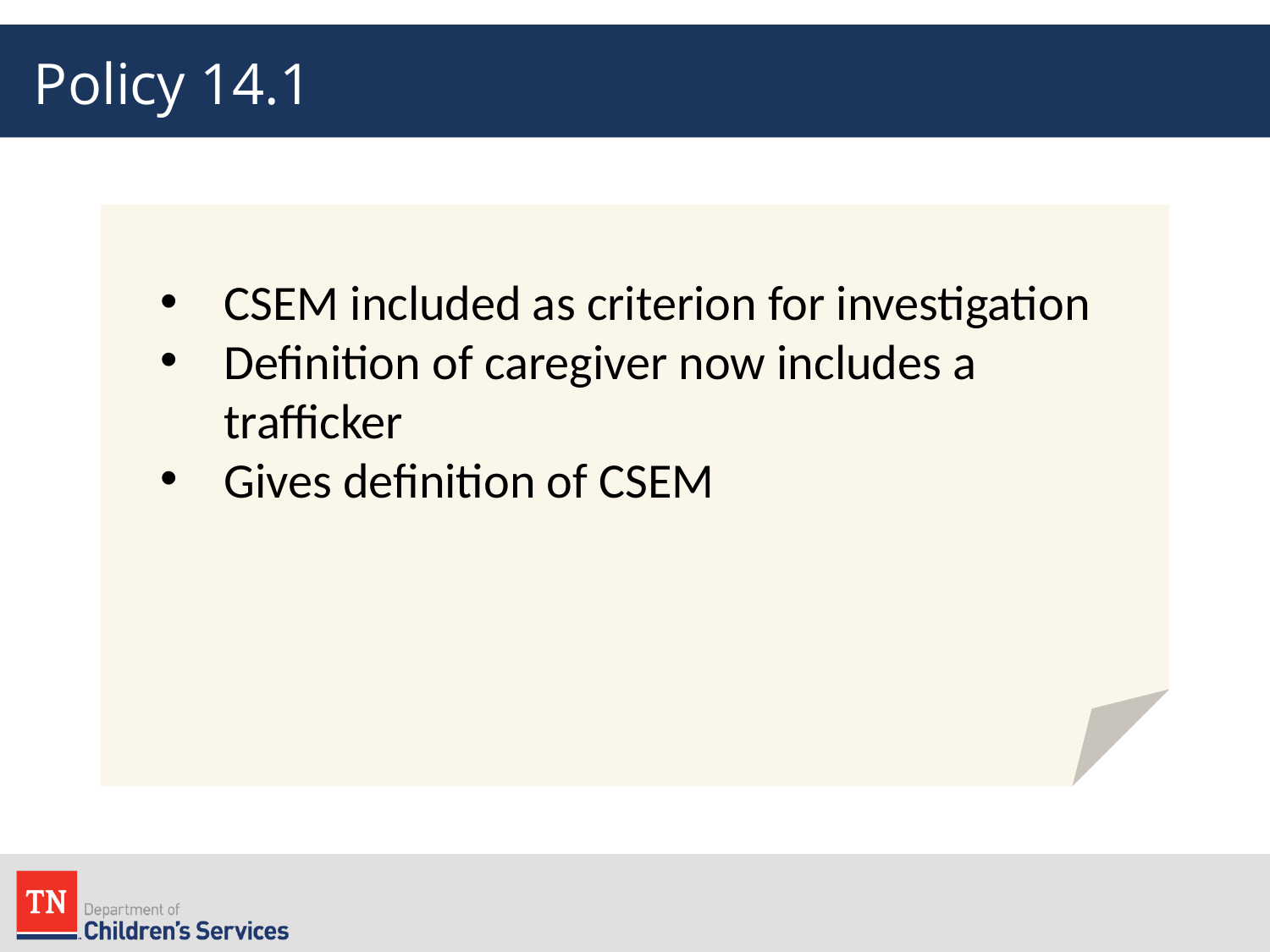

# Policy 14.1

CSEM included as criterion for investigation
Definition of caregiver now includes a trafficker
Gives definition of CSEM